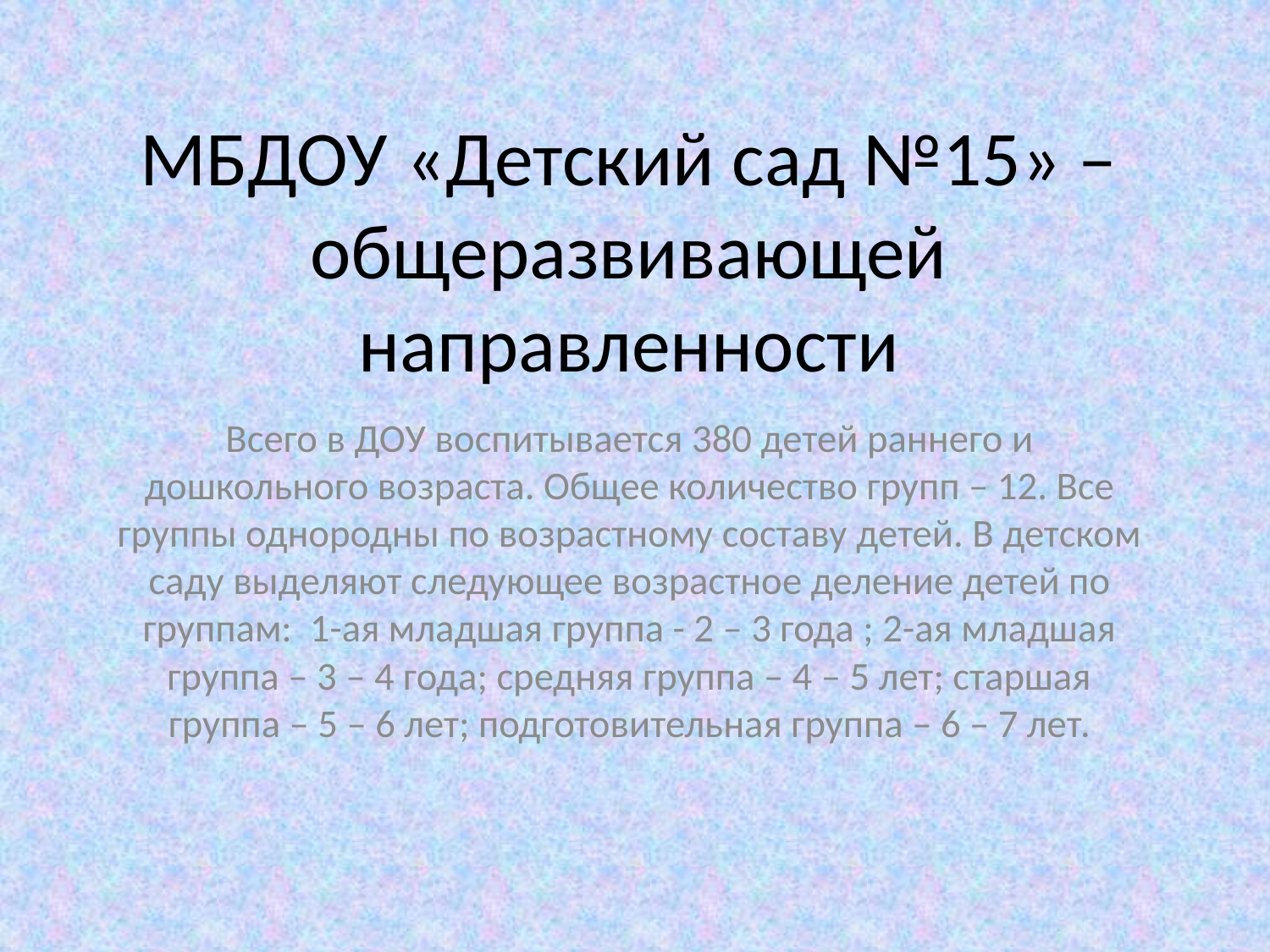

# МБДОУ «Детский сад №15» – общеразвивающей направленности
Всего в ДОУ воспитывается 380 детей раннего и дошкольного возраста. Общее количество групп – 12. Все группы однородны по возрастному составу детей. В детском саду выделяют следующее возрастное деление детей по группам:  1-ая младшая группа - 2 – 3 года ; 2-ая младшая группа – 3 – 4 года; средняя группа – 4 – 5 лет; старшая группа – 5 – 6 лет; подготовительная группа – 6 – 7 лет.